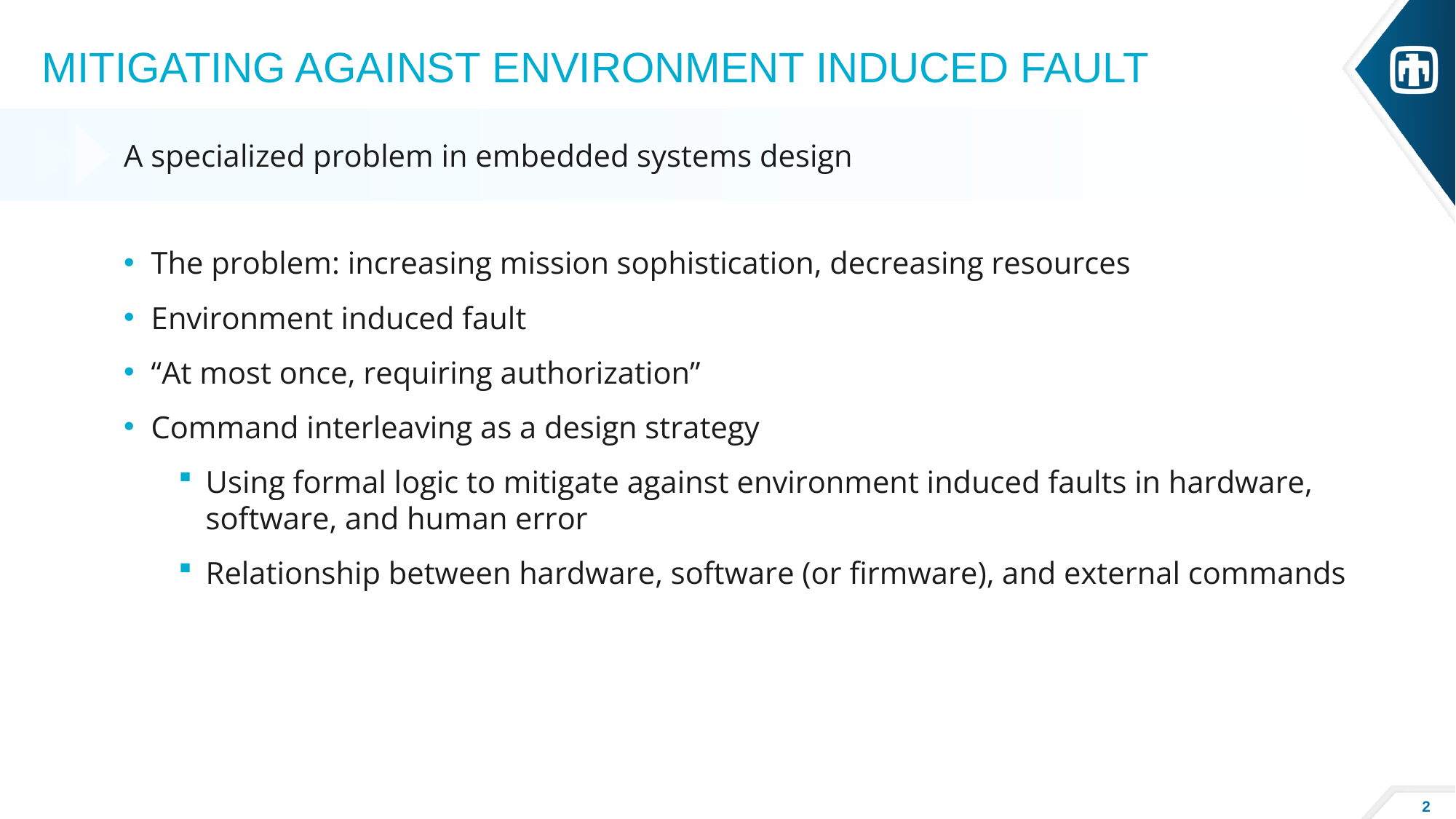

# Mitigating against environment induced fault
A specialized problem in embedded systems design
The problem: increasing mission sophistication, decreasing resources
Environment induced fault
“At most once, requiring authorization”
Command interleaving as a design strategy
Using formal logic to mitigate against environment induced faults in hardware, software, and human error
Relationship between hardware, software (or firmware), and external commands
2